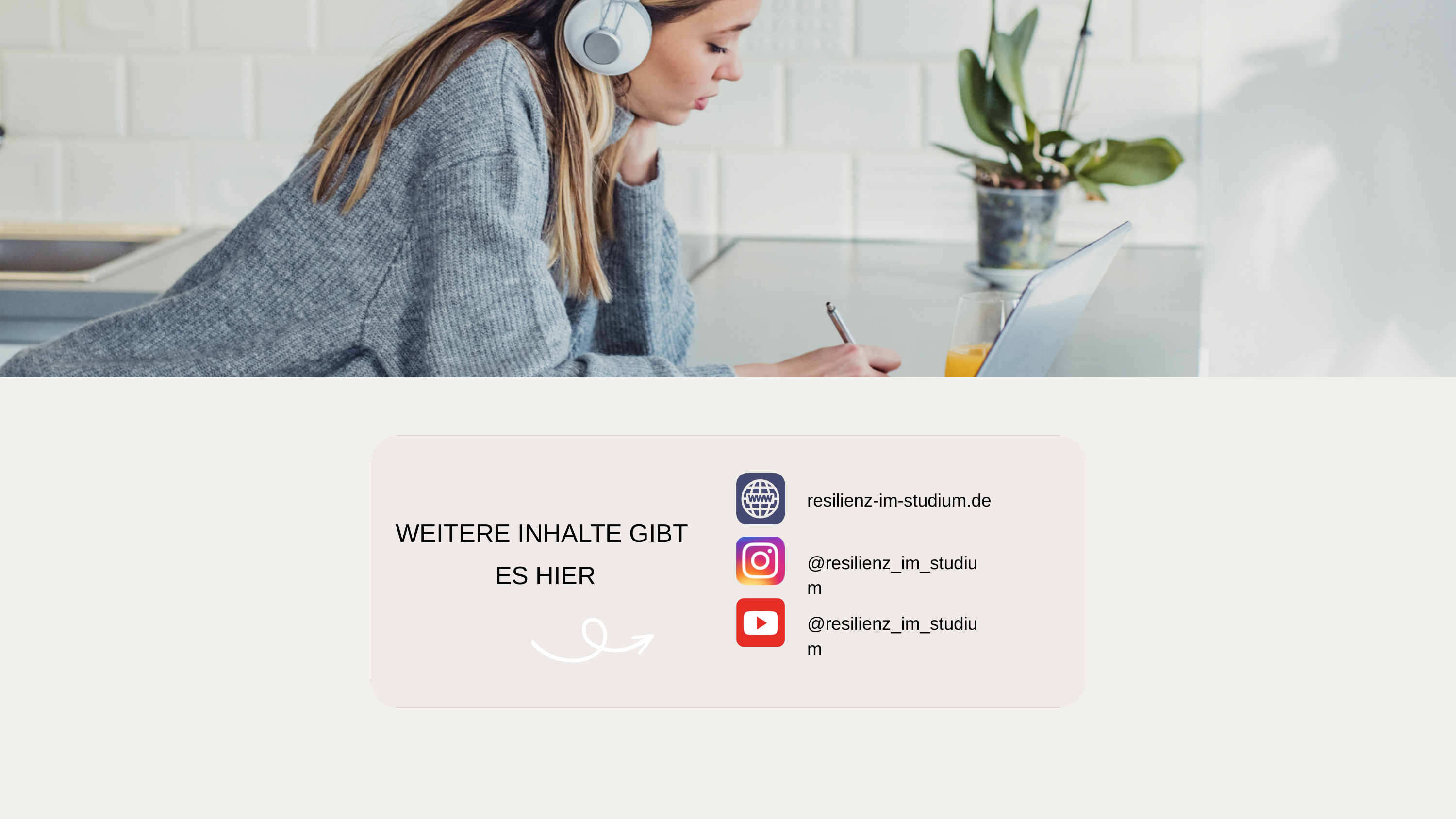

resilienz-im-studium.de
WEITERE INHALTE GIBT
ES HIER

@resilienz_im_studium
@resilienz_im_studium